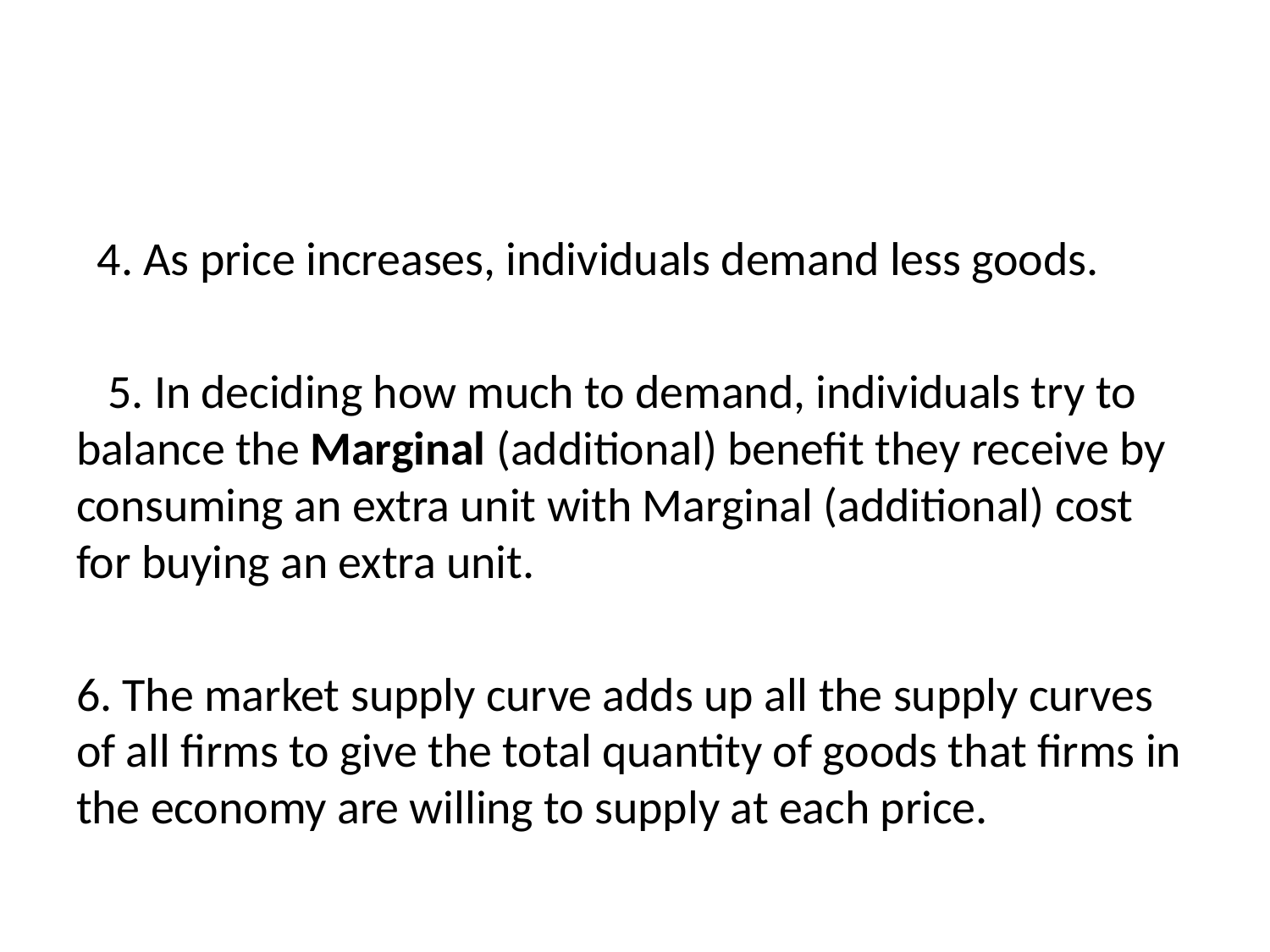

#
  4. As price increases, individuals demand less goods.

   5. In deciding how much to demand, individuals try to balance the Marginal (additional) benefit they receive by consuming an extra unit with Marginal (additional) cost for buying an extra unit.

6. The market supply curve adds up all the supply curves of all firms to give the total quantity of goods that firms in the economy are willing to supply at each price.